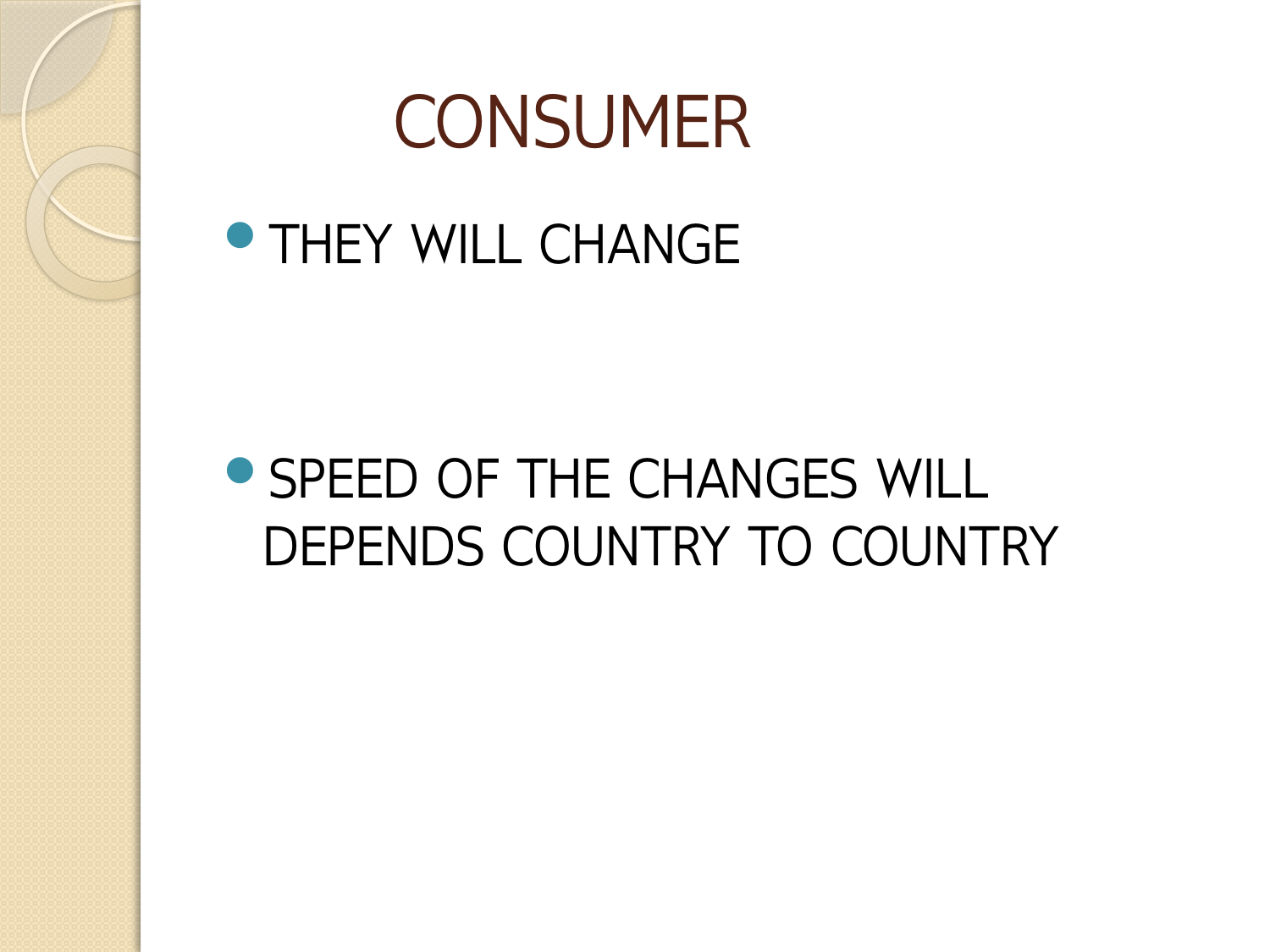

# CONSUMER
THEY WILL CHANGE

SPEED OF THE CHANGES WILL DEPENDS COUNTRY TO COUNTRY